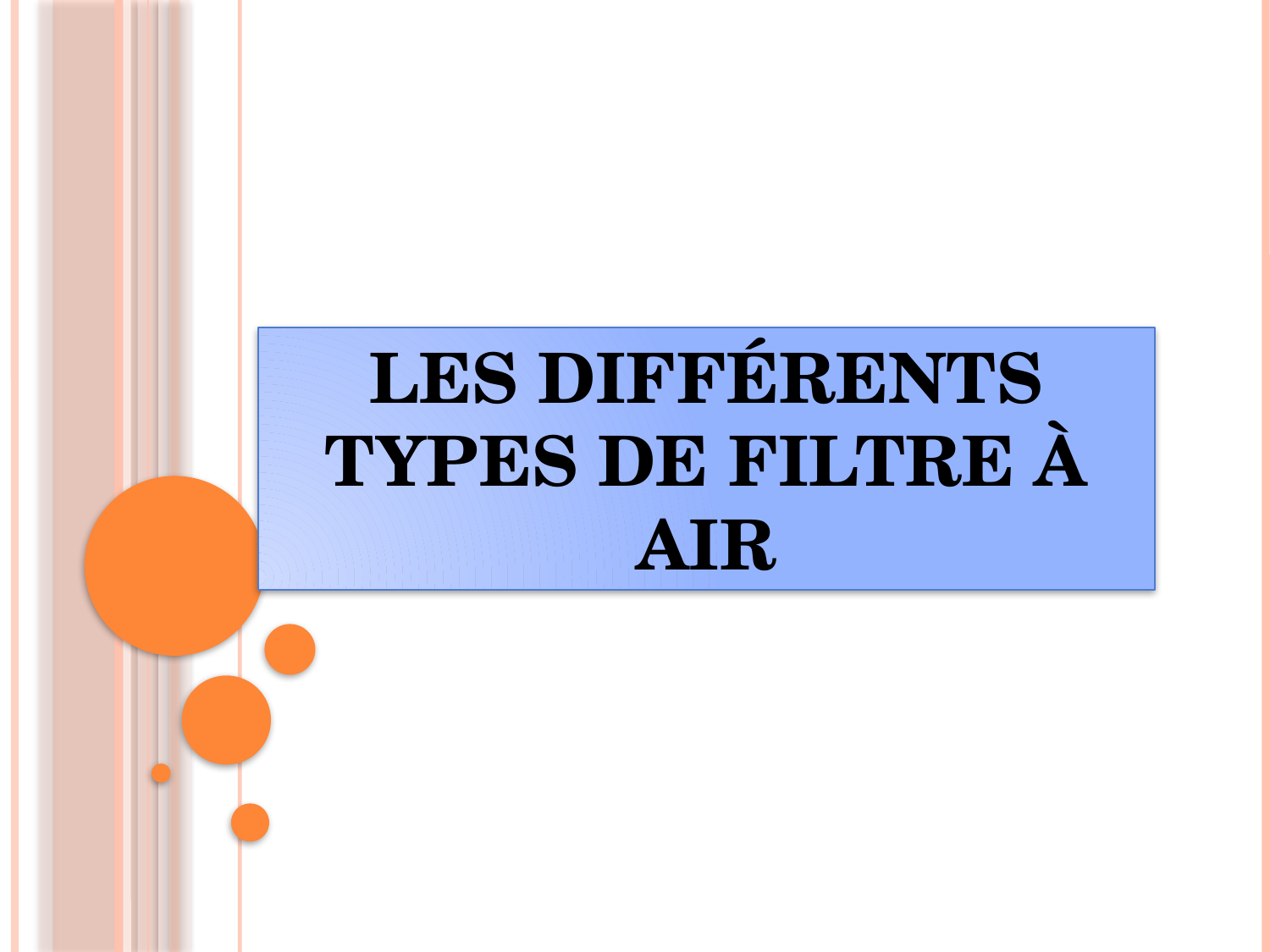

# Les différents types de filtre à air